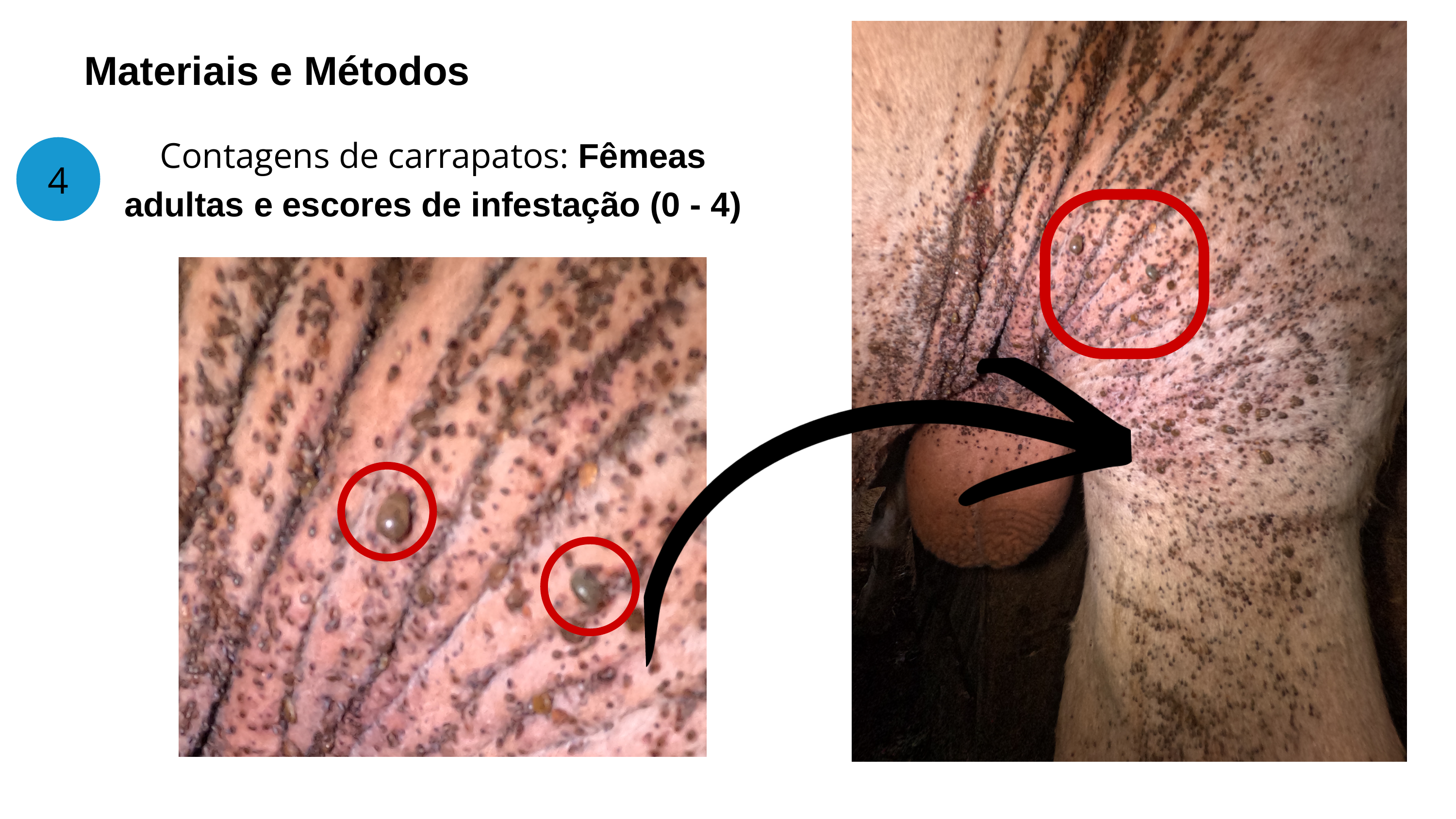

Materiais e Métodos
Contagens de carrapatos: Fêmeas adultas e escores de infestação (0 - 4)

4